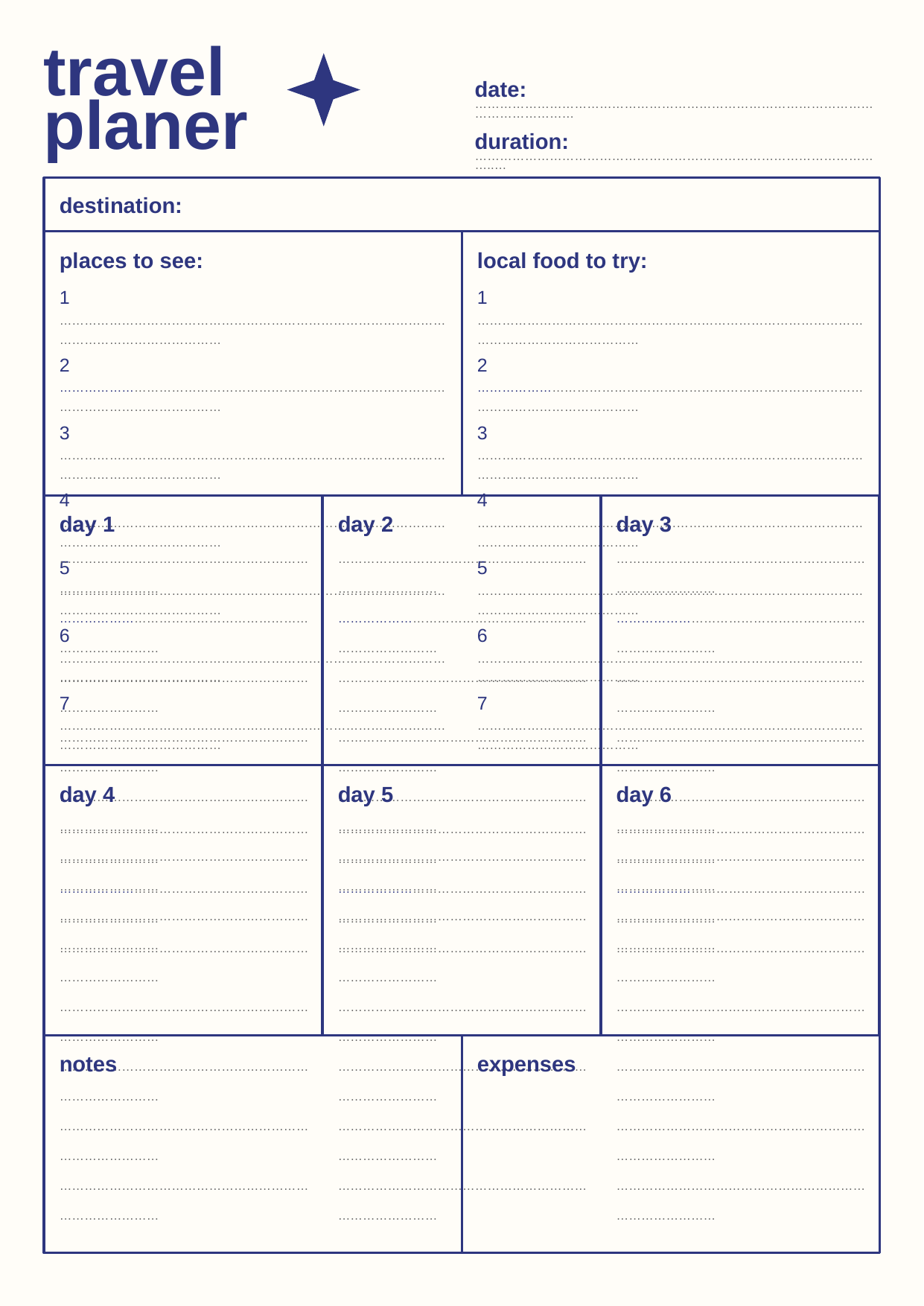

travel
planer

date: …………………………………………………………………………………………………………
duration: ………………………………………………………………………………………..…
destination:
places to see:

1 ……………………………………………………………………………………………………………………
2 ……………………………………………………………………………………………………………………
3 ……………………………………………………………………………………………………………………
4 ……………………………………………………………………………………………………………………
5 ……………………………………………………………………………………………………………………
6 ……………………………………………………………………………………………………………………
7 ……………………………………………………………………………………………………………………
local food to try:

1 ……………………………………………………………………………………………………………………
2 ……………………………………………………………………………………………………………………
3 ……………………………………………………………………………………………………………………
4 ……………………………………………………………………………………………………………………
5 ……………………………………………………………………………………………………………………
6 ……………………………………………………………………………………………………………………
7 ……………………………………………………………………………………………………………………
day 1
…………………………………………………………………………
…………………………………………………………………………
…………………………………………………………………………
…………………………………………………………………………
…………………………………………………………………………
…………………………………………………………………………
…………………………………………………………………………
day 2
…………………………………………………………………………
…………………………………………………………………………
…………………………………………………………………………
…………………………………………………………………………
…………………………………………………………………………
…………………………………………………………………………
…………………………………………………………………………
day 3
…………………………………………………………………………
…………………………………………………………………………
…………………………………………………………………………
…………………………………………………………………………
…………………………………………………………………………
…………………………………………………………………………
…………………………………………………………………………
day 4
…………………………………………………………………………
…………………………………………………………………………
…………………………………………………………………………
…………………………………………………………………………
…………………………………………………………………………
…………………………………………………………………………
…………………………………………………………………………
day 5
…………………………………………………………………………
…………………………………………………………………………
…………………………………………………………………………
…………………………………………………………………………
…………………………………………………………………………
…………………………………………………………………………
…………………………………………………………………………
day 6
…………………………………………………………………………
…………………………………………………………………………
…………………………………………………………………………
…………………………………………………………………………
…………………………………………………………………………
…………………………………………………………………………
…………………………………………………………………………
notes

expenses